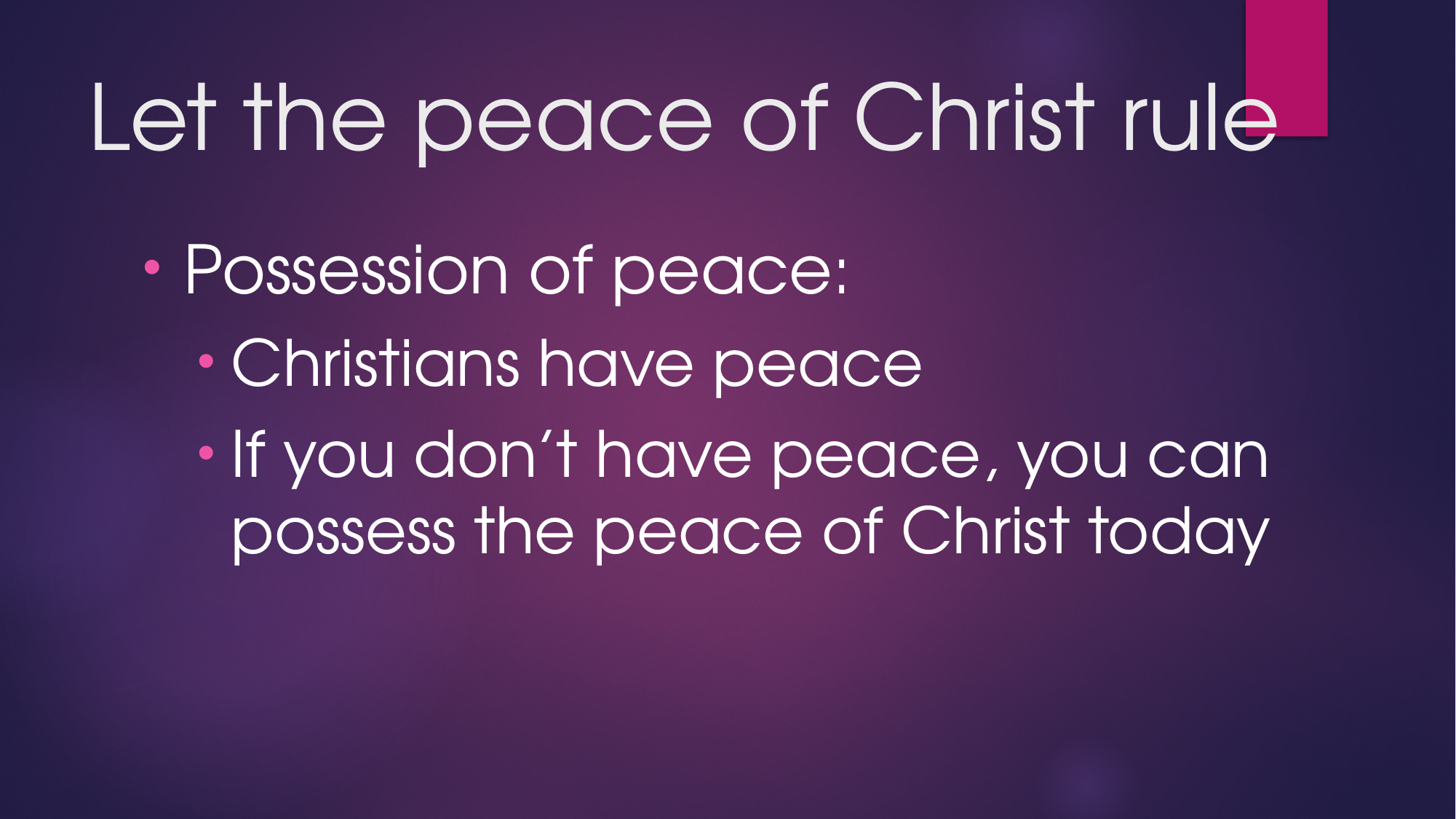

# Let the peace of Christ rule
Possession of peace:
Christians have peace
If you don’t have peace, you can possess the peace of Christ today